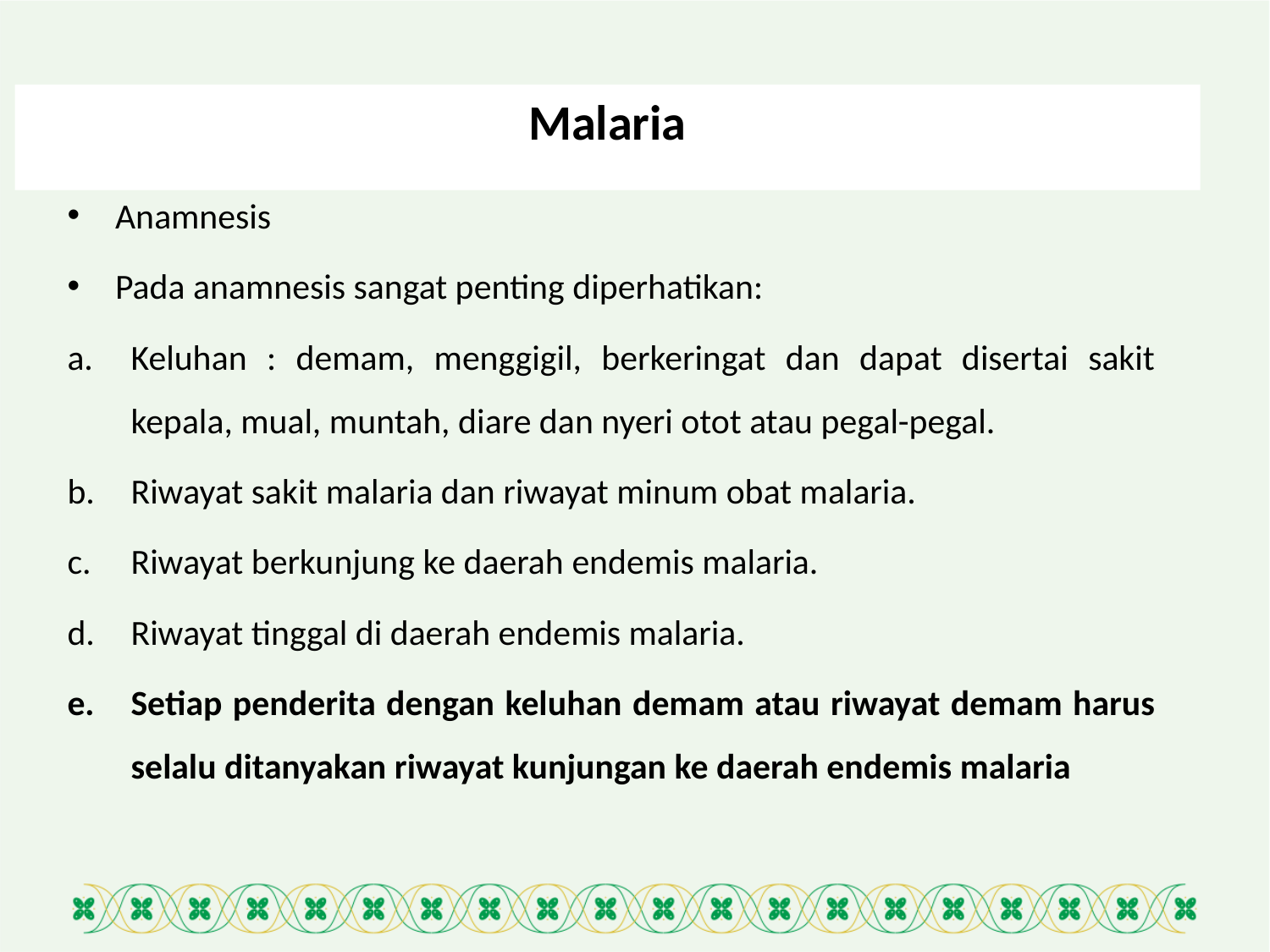

56
# Malaria
Anamnesis
Pada anamnesis sangat penting diperhatikan:
Keluhan : demam, menggigil, berkeringat dan dapat disertai sakit kepala, mual, muntah, diare dan nyeri otot atau pegal-pegal.
Riwayat sakit malaria dan riwayat minum obat malaria.
Riwayat berkunjung ke daerah endemis malaria.
Riwayat tinggal di daerah endemis malaria.
Setiap penderita dengan keluhan demam atau riwayat demam harus selalu ditanyakan riwayat kunjungan ke daerah endemis malaria